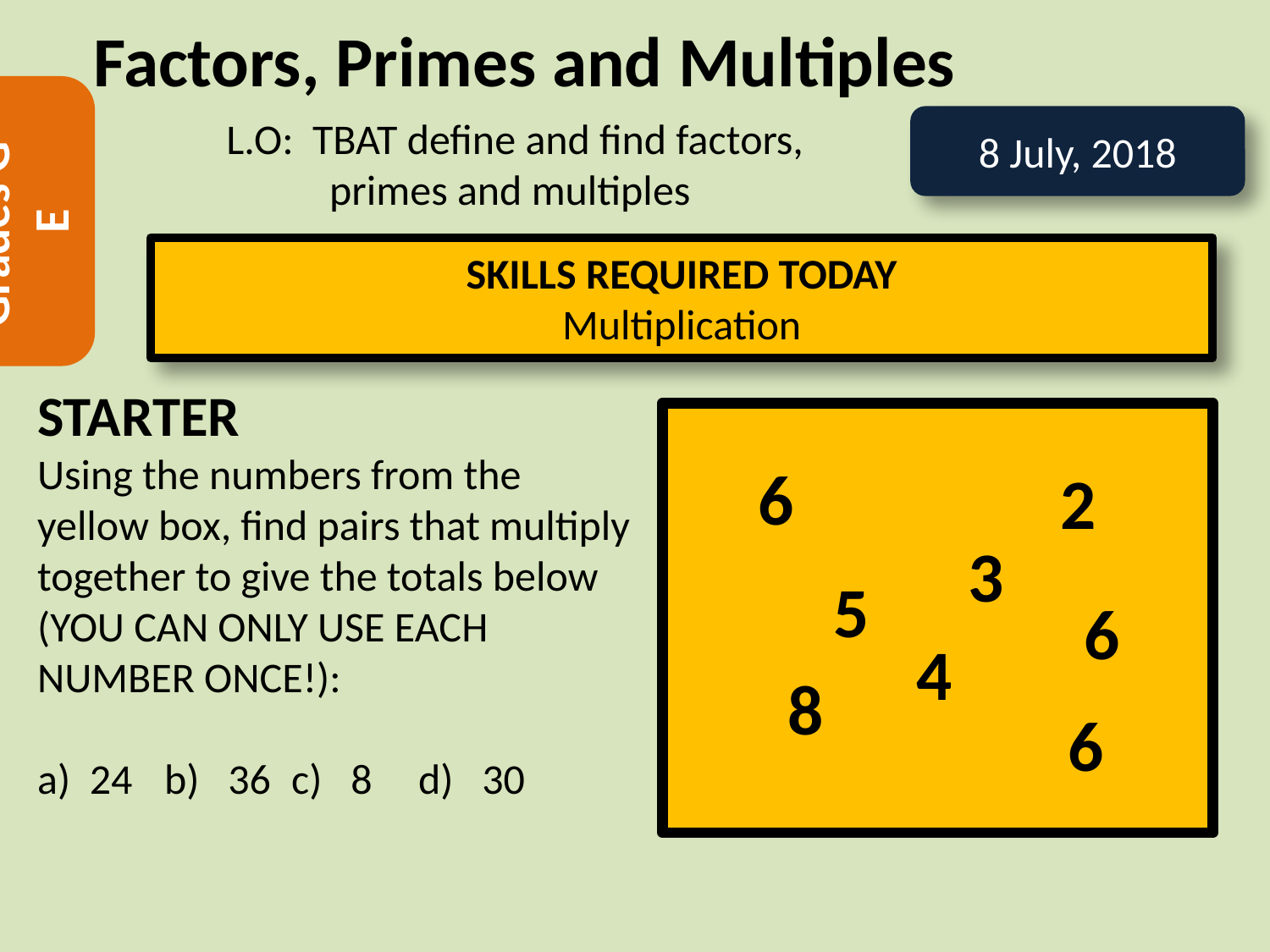

# Factors, Primes and Multiples
Grades G - E
L.O:  TBAT define and find factors, primes and multiples
8 July, 2018
SKILLS REQUIRED TODAY
Multiplication
STARTER
Using the numbers from the yellow box, find pairs that multiply together to give the totals below (YOU CAN ONLY USE EACH NUMBER ONCE!):

a)  24	b)   36	c)   8	d)   30

6
2
3
5
6
4
8
6
KEY WORDS:   Factor, Multiple, Prime Number